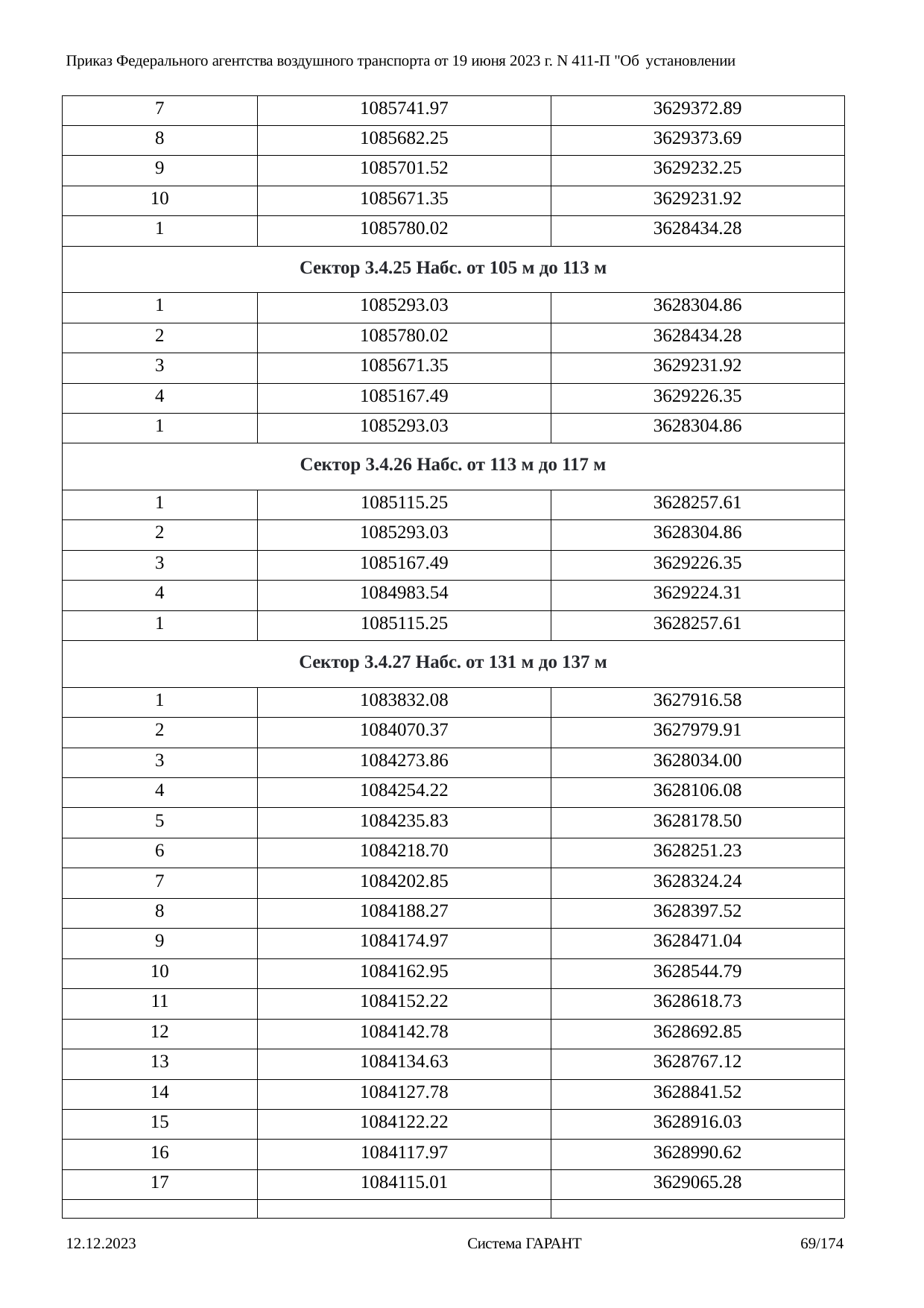

Приказ Федерального агентства воздушного транспорта от 19 июня 2023 г. N 411-П "Об установлении
| 7 | 1085741.97 | 3629372.89 |
| --- | --- | --- |
| 8 | 1085682.25 | 3629373.69 |
| 9 | 1085701.52 | 3629232.25 |
| 10 | 1085671.35 | 3629231.92 |
| 1 | 1085780.02 | 3628434.28 |
| Сектор 3.4.25 Набс. от 105 м до 113 м |  |  |
| 1 | 1085293.03 | 3628304.86 |
| 2 | 1085780.02 | 3628434.28 |
| 3 | 1085671.35 | 3629231.92 |
| 4 | 1085167.49 | 3629226.35 |
| 1 | 1085293.03 | 3628304.86 |
| Сектор 3.4.26 Набс. от 113 м до 117 м |  |  |
| 1 | 1085115.25 | 3628257.61 |
| 2 | 1085293.03 | 3628304.86 |
| 3 | 1085167.49 | 3629226.35 |
| 4 | 1084983.54 | 3629224.31 |
| 1 | 1085115.25 | 3628257.61 |
| Сектор 3.4.27 Набс. от 131 м до 137 м |  |  |
| 1 | 1083832.08 | 3627916.58 |
| 2 | 1084070.37 | 3627979.91 |
| 3 | 1084273.86 | 3628034.00 |
| 4 | 1084254.22 | 3628106.08 |
| 5 | 1084235.83 | 3628178.50 |
| 6 | 1084218.70 | 3628251.23 |
| 7 | 1084202.85 | 3628324.24 |
| 8 | 1084188.27 | 3628397.52 |
| 9 | 1084174.97 | 3628471.04 |
| 10 | 1084162.95 | 3628544.79 |
| 11 | 1084152.22 | 3628618.73 |
| 12 | 1084142.78 | 3628692.85 |
| 13 | 1084134.63 | 3628767.12 |
| 14 | 1084127.78 | 3628841.52 |
| 15 | 1084122.22 | 3628916.03 |
| 16 | 1084117.97 | 3628990.62 |
| 17 | 1084115.01 | 3629065.28 |
|  |  |  |
12.12.2023
Система ГАРАНТ
69/174